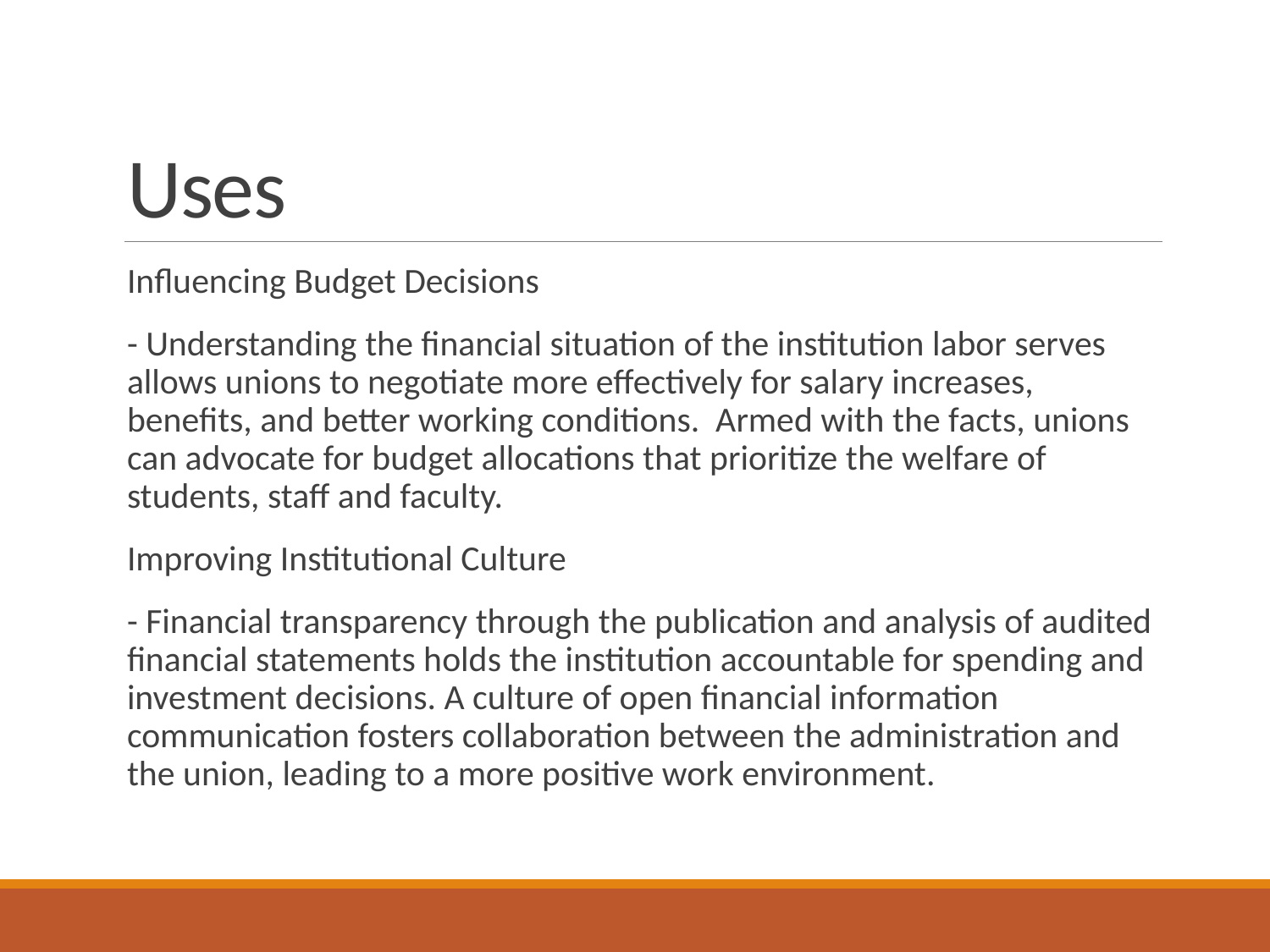

# Uses
Influencing Budget Decisions
- Understanding the financial situation of the institution labor serves allows unions to negotiate more effectively for salary increases, benefits, and better working conditions.  Armed with the facts, unions can advocate for budget allocations that prioritize the welfare of students, staff and faculty.
Improving Institutional Culture
- Financial transparency through the publication and analysis of audited financial statements holds the institution accountable for spending and investment decisions. A culture of open financial information communication fosters collaboration between the administration and the union, leading to a more positive work environment.